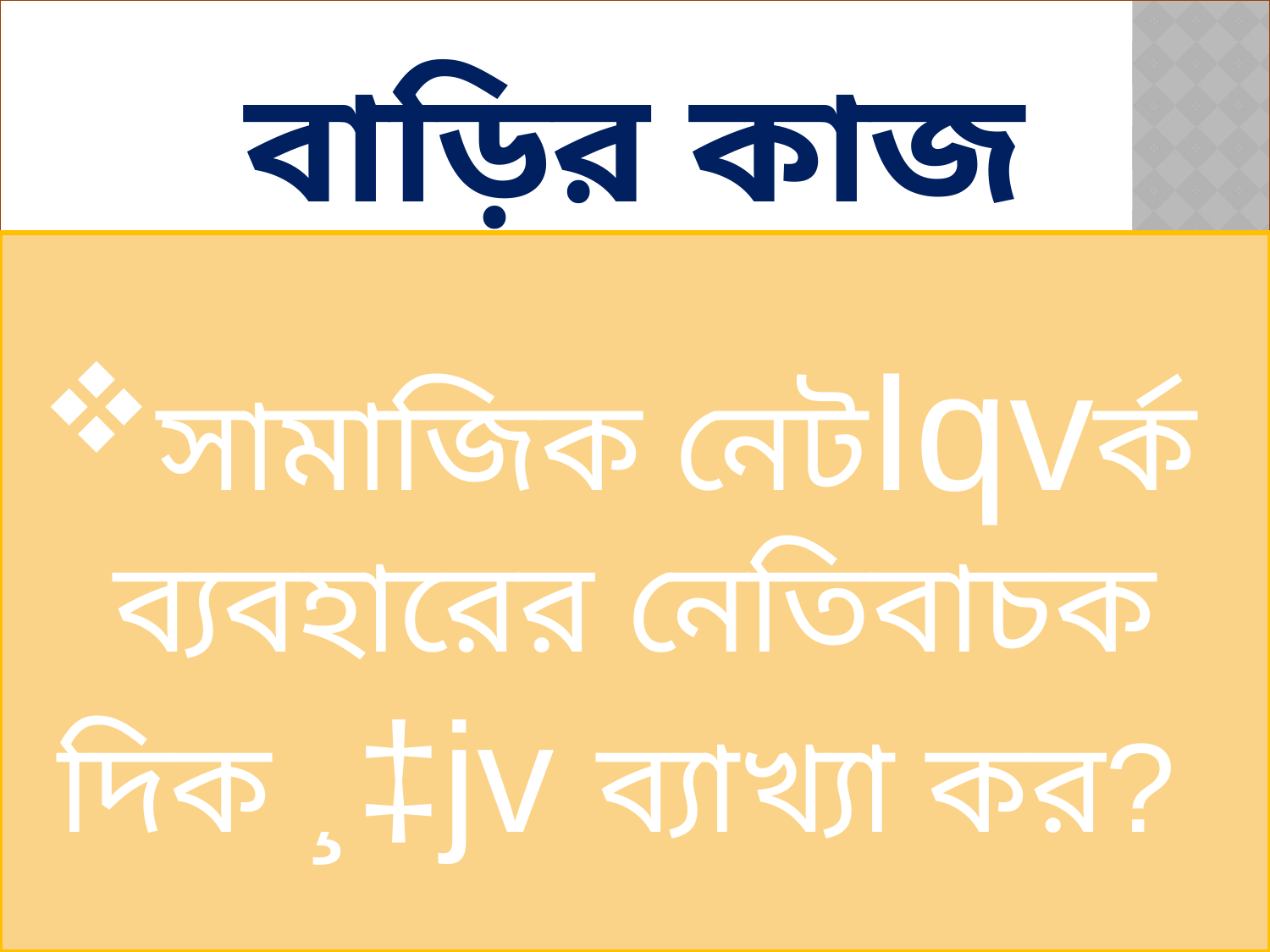

# বাড়ির কাজ
সামাজিক নেটIqvর্ক
ব্যবহারের নেতিবাচক দিক ¸‡jv ব্যাখ্যা কর?